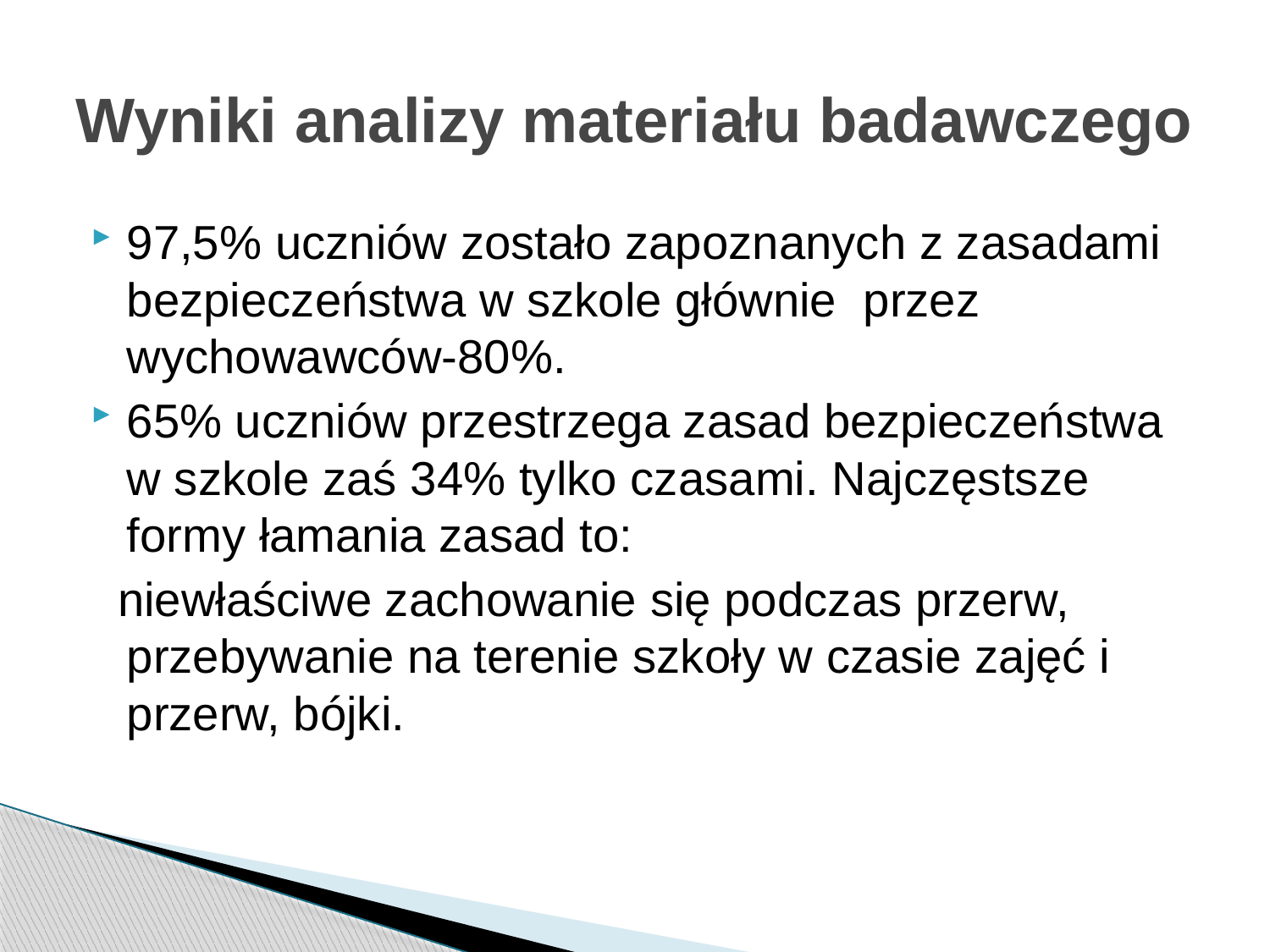

# Wyniki analizy materiału badawczego
97,5% uczniów zostało zapoznanych z zasadami bezpieczeństwa w szkole głównie  przez wychowawców-80%.
65% uczniów przestrzega zasad bezpieczeństwa w szkole zaś 34% tylko czasami. Najczęstsze formy łamania zasad to:
  niewłaściwe zachowanie się podczas przerw, przebywanie na terenie szkoły w czasie zajęć i przerw, bójki.